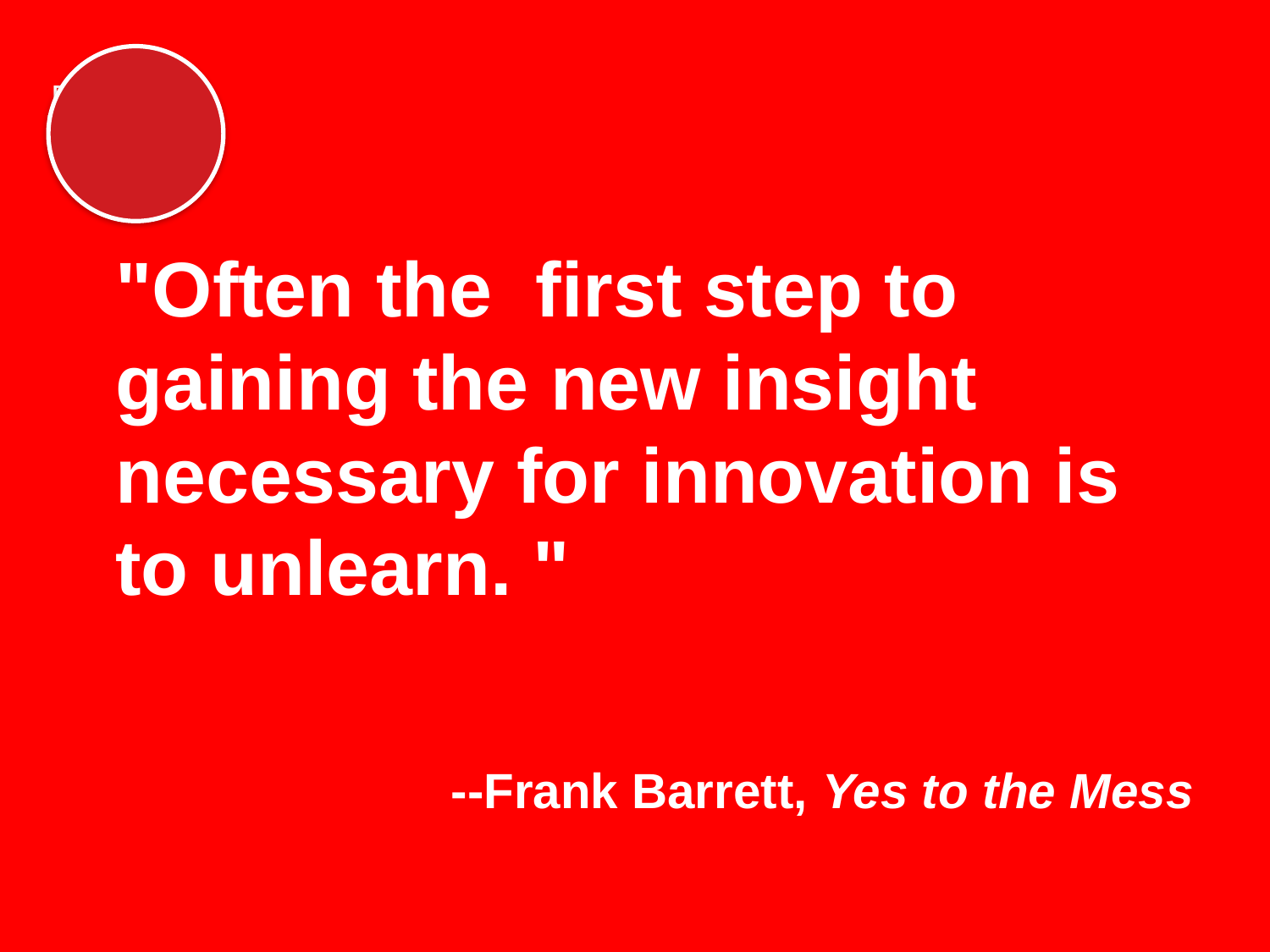

"Often the  first step to gaining the new insight necessary for innovation is to unlearn. "

--Frank Barrett, Yes to the Mess